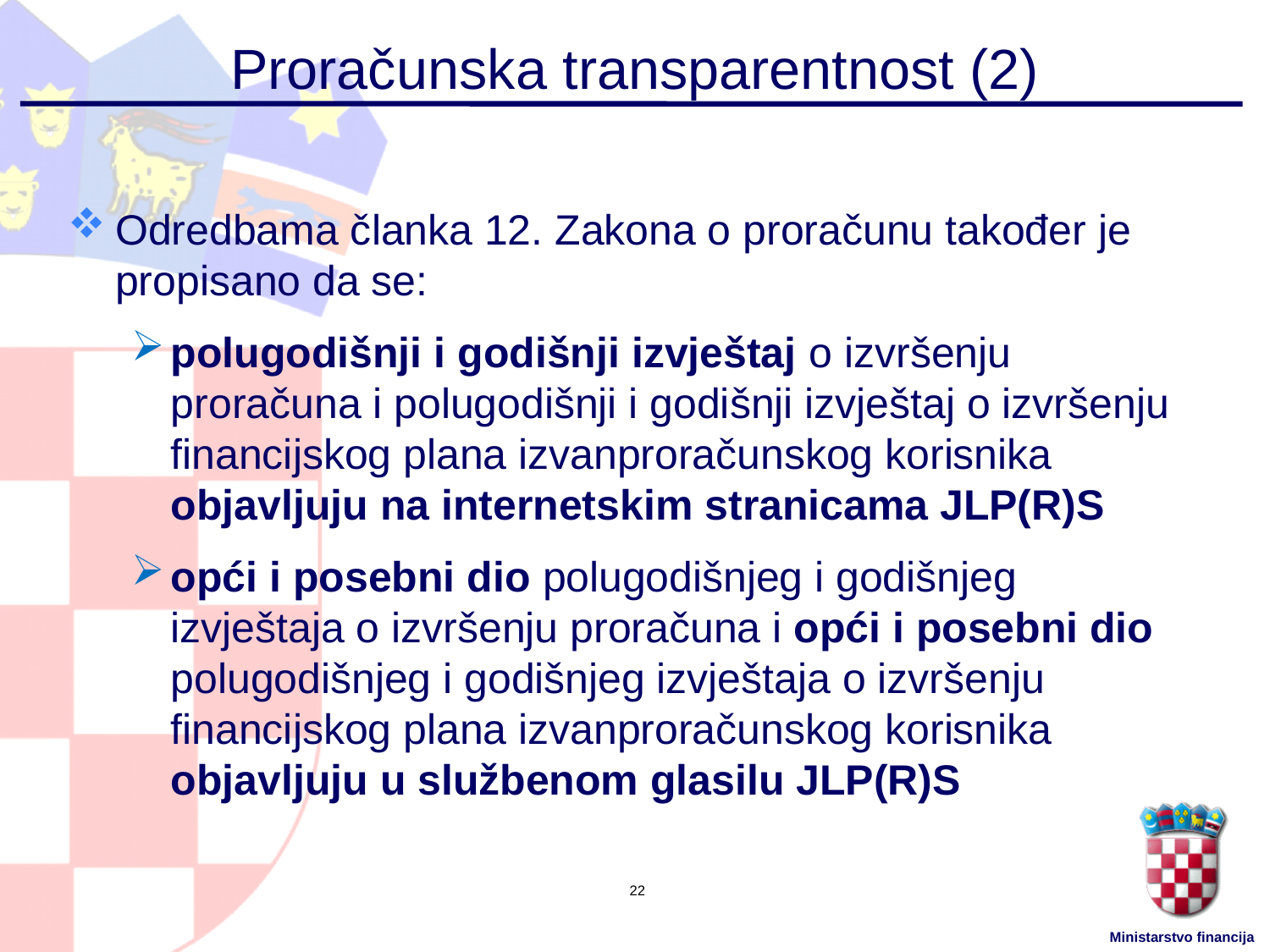

# Proračunska transparentnost (2)
Odredbama članka 12. Zakona o proračunu također je propisano da se:
polugodišnji i godišnji izvještaj o izvršenju proračuna i polugodišnji i godišnji izvještaj o izvršenju financijskog plana izvanproračunskog korisnika objavljuju na internetskim stranicama JLP(R)S
opći i posebni dio polugodišnjeg i godišnjeg izvještaja o izvršenju proračuna i opći i posebni dio polugodišnjeg i godišnjeg izvještaja o izvršenju financijskog plana izvanproračunskog korisnika objavljuju u službenom glasilu JLP(R)S
22